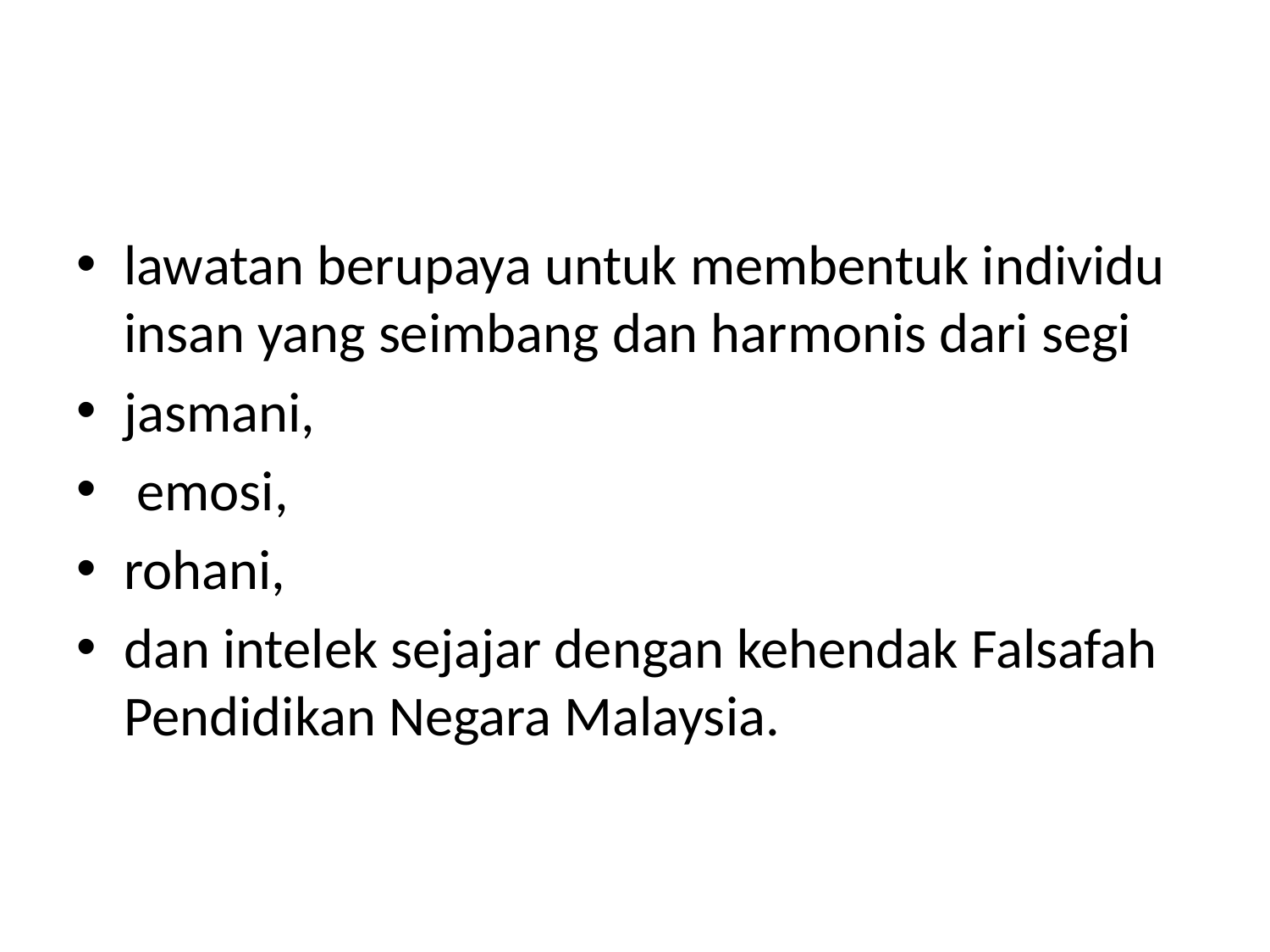

#
lawatan berupaya untuk membentuk individu insan yang seimbang dan harmonis dari segi
jasmani,
 emosi,
rohani,
dan intelek sejajar dengan kehendak Falsafah Pendidikan Negara Malaysia.